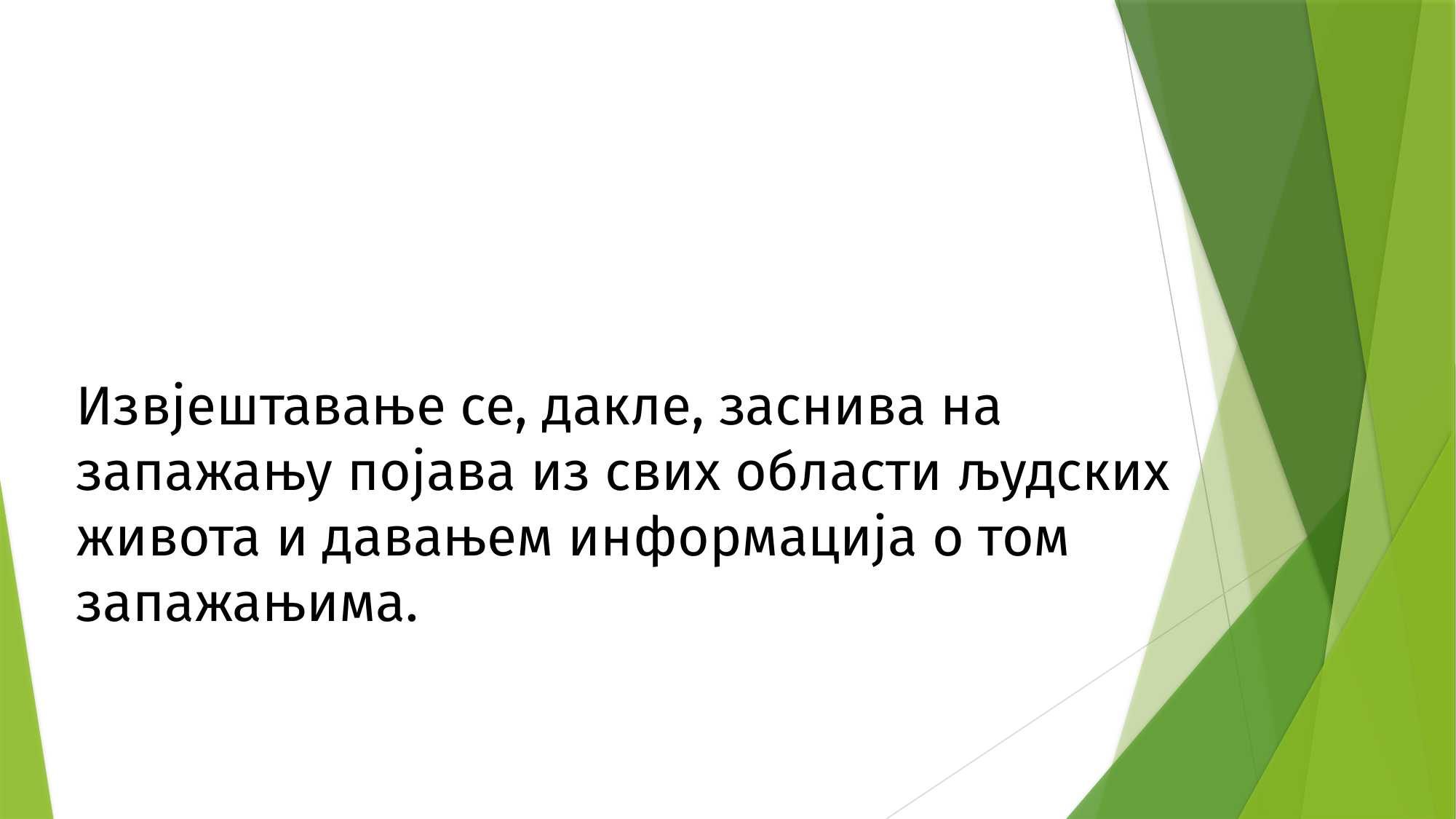

Извјештавање се, дакле, заснива на запажању појава из свих области људских живота и давањем информација о том запажањима.